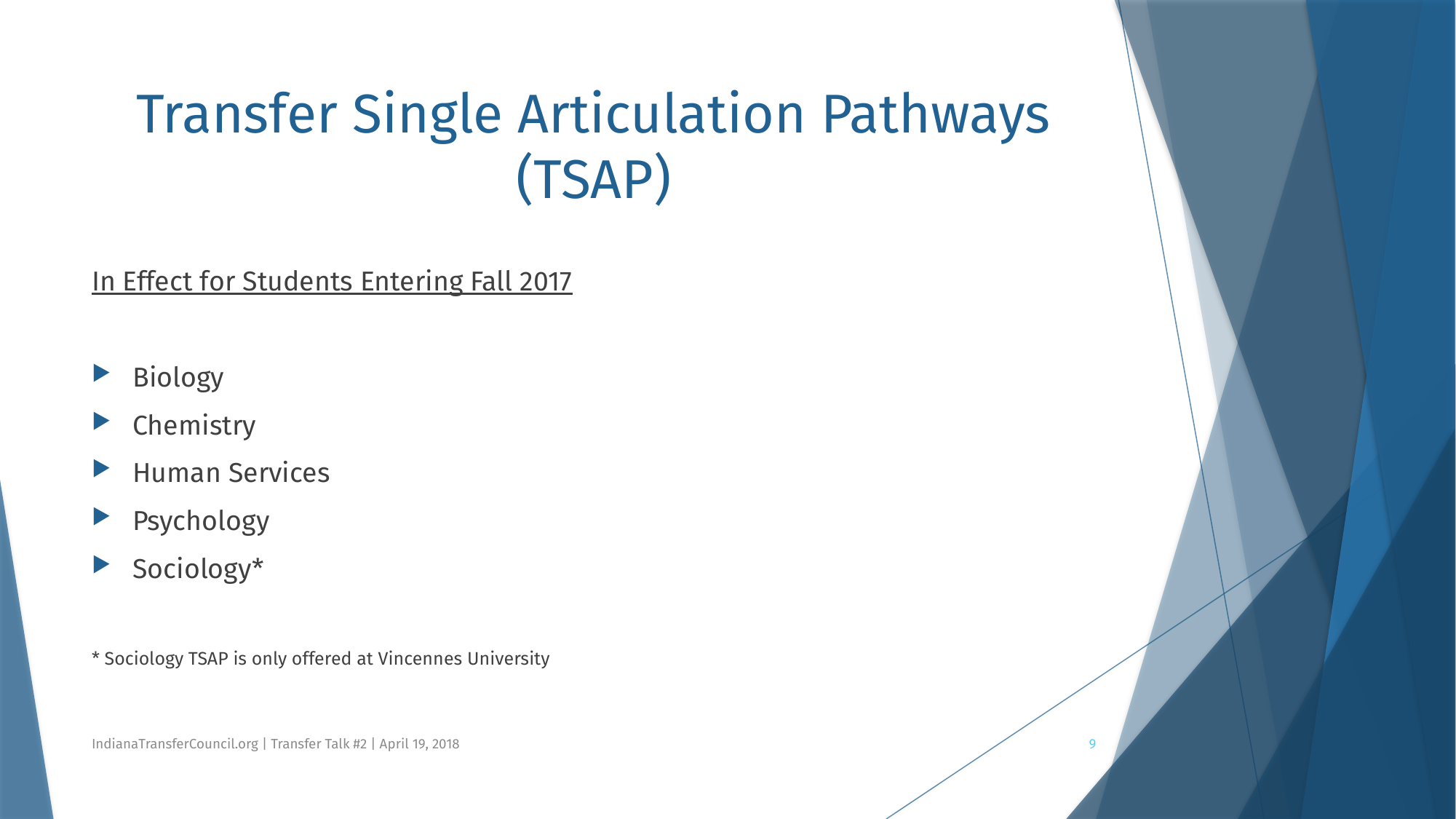

# Transfer Single Articulation Pathways (TSAP)
In Effect for Students Entering Fall 2017

Biology
Chemistry
Human Services
Psychology
Sociology*

* Sociology TSAP is only offered at Vincennes University

IndianaTransferCouncil.org | Transfer Talk #2 | April 19, 2018
9